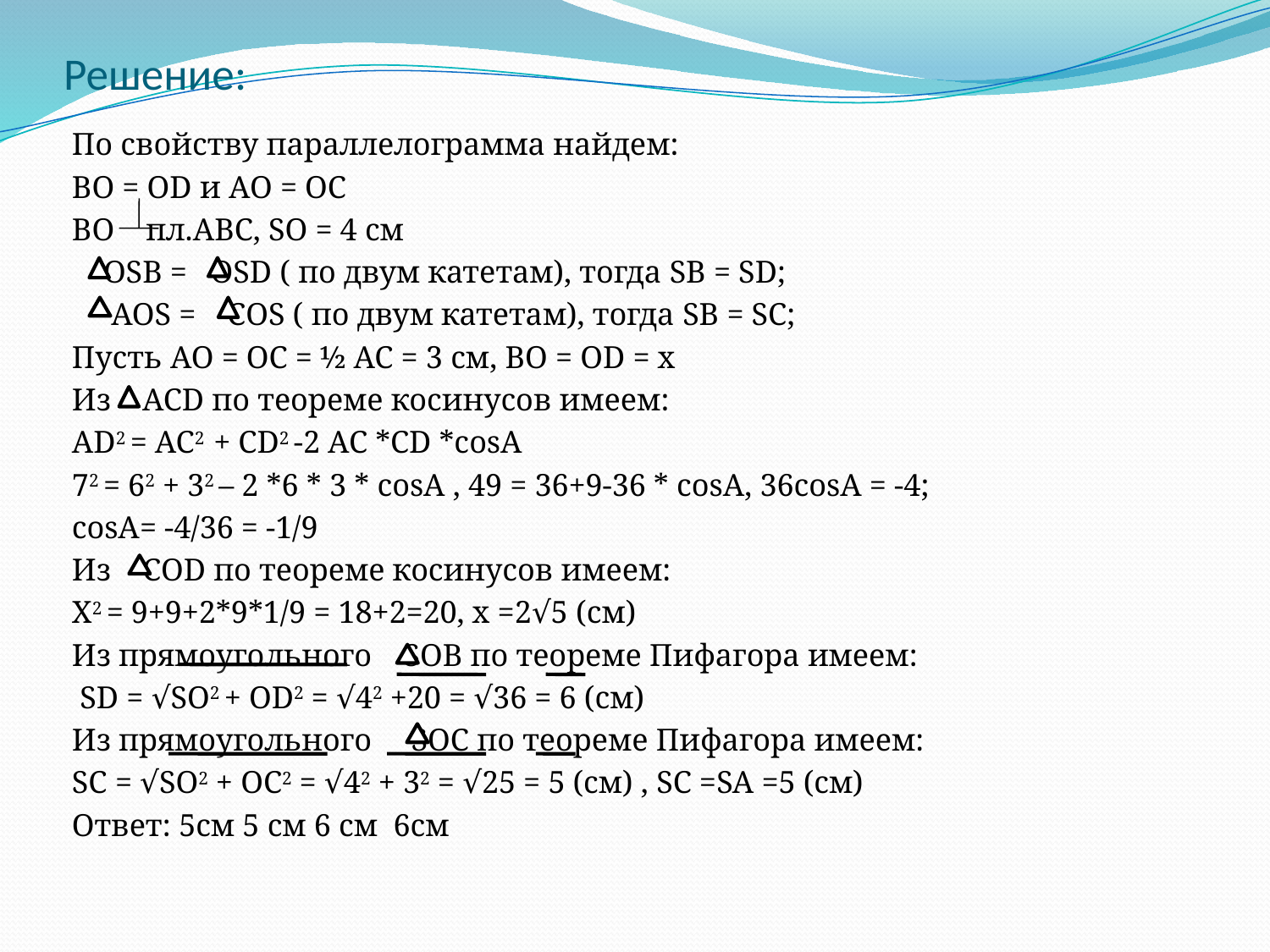

# Решение:
По свойству параллелограмма найдем:
BO = OD и AO = OC
BO    пл.ABC, SO = 4 см
    OSB =   OSD ( по двум катетам), тогда SB = SD;
     AOS =    COS ( по двум катетам), тогда SB = SC;
Пусть AO = OC = ½ AC = 3 см, BO = OD = x
Из    ACD по теореме косинусов имеем:
AD2 = AC2  + CD2 -2 AC *CD *cosA
72 = 62 + 32 – 2 *6 * 3 * cosA , 49 = 36+9-36 * cosA, 36cosA = -4;
cosA= -4/36 = -1/9
Из    COD по теореме косинусов имеем:
X2 = 9+9+2*9*1/9 = 18+2=20, x =2√5 (см)
Из прямоугольного    SOB по теореме Пифагора имеем:
 SD = √SO2 + OD2 = √42 +20 = √36 = 6 (cм)
Из прямоугольного     SOC по теореме Пифагора имеем:
SC = √SO2 + OC2 = √42 + 32 = √25 = 5 (см) , SC =SA =5 (см)
Ответ: 5см 5 см 6 см  6см